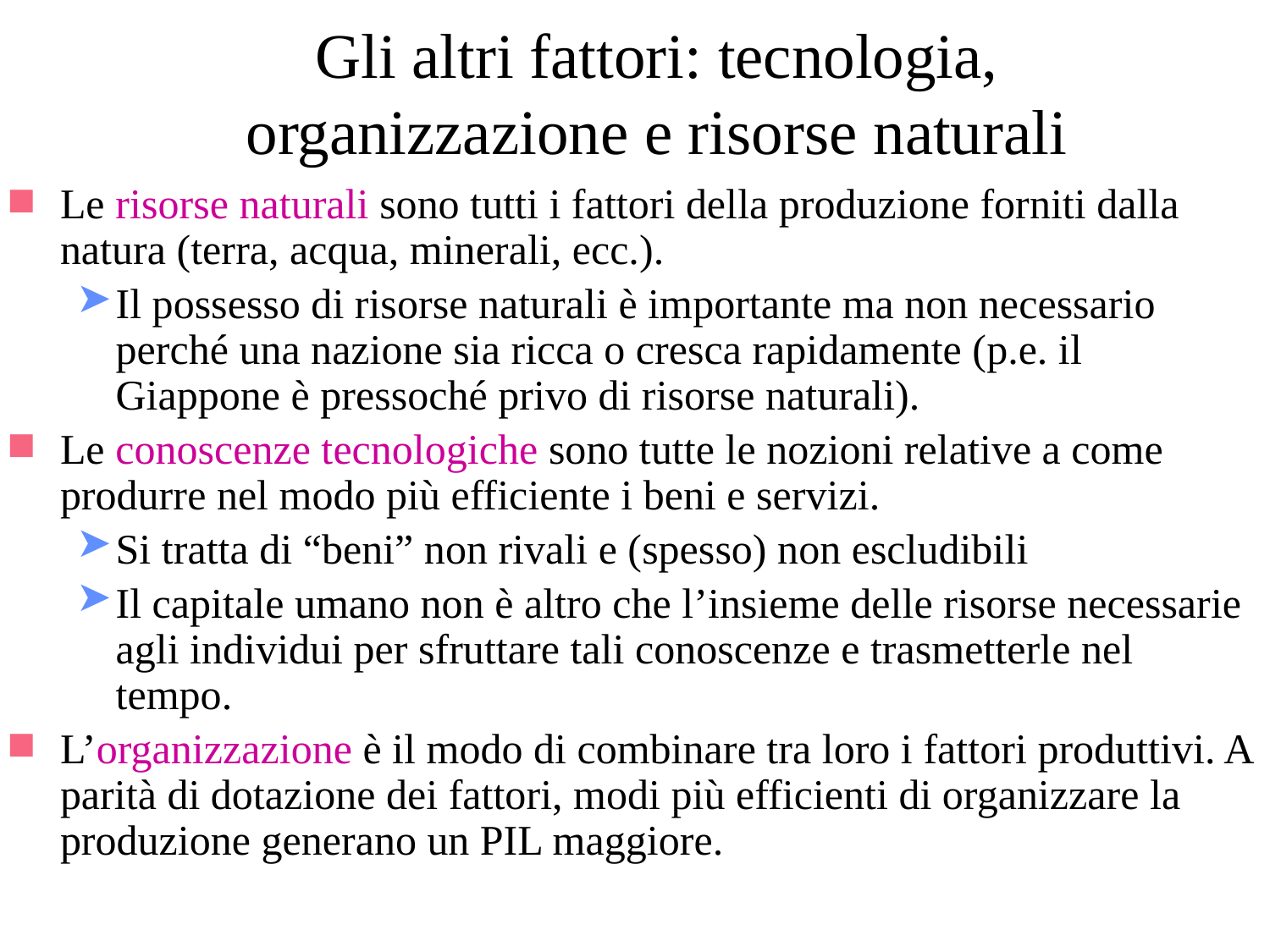

# Gli altri fattori: tecnologia, organizzazione e risorse naturali
Le risorse naturali sono tutti i fattori della produzione forniti dalla natura (terra, acqua, minerali, ecc.).
Il possesso di risorse naturali è importante ma non necessario perché una nazione sia ricca o cresca rapidamente (p.e. il Giappone è pressoché privo di risorse naturali).
Le conoscenze tecnologiche sono tutte le nozioni relative a come produrre nel modo più efficiente i beni e servizi.
Si tratta di “beni” non rivali e (spesso) non escludibili
Il capitale umano non è altro che l’insieme delle risorse necessarie agli individui per sfruttare tali conoscenze e trasmetterle nel tempo.
L’organizzazione è il modo di combinare tra loro i fattori produttivi. A parità di dotazione dei fattori, modi più efficienti di organizzare la produzione generano un PIL maggiore.